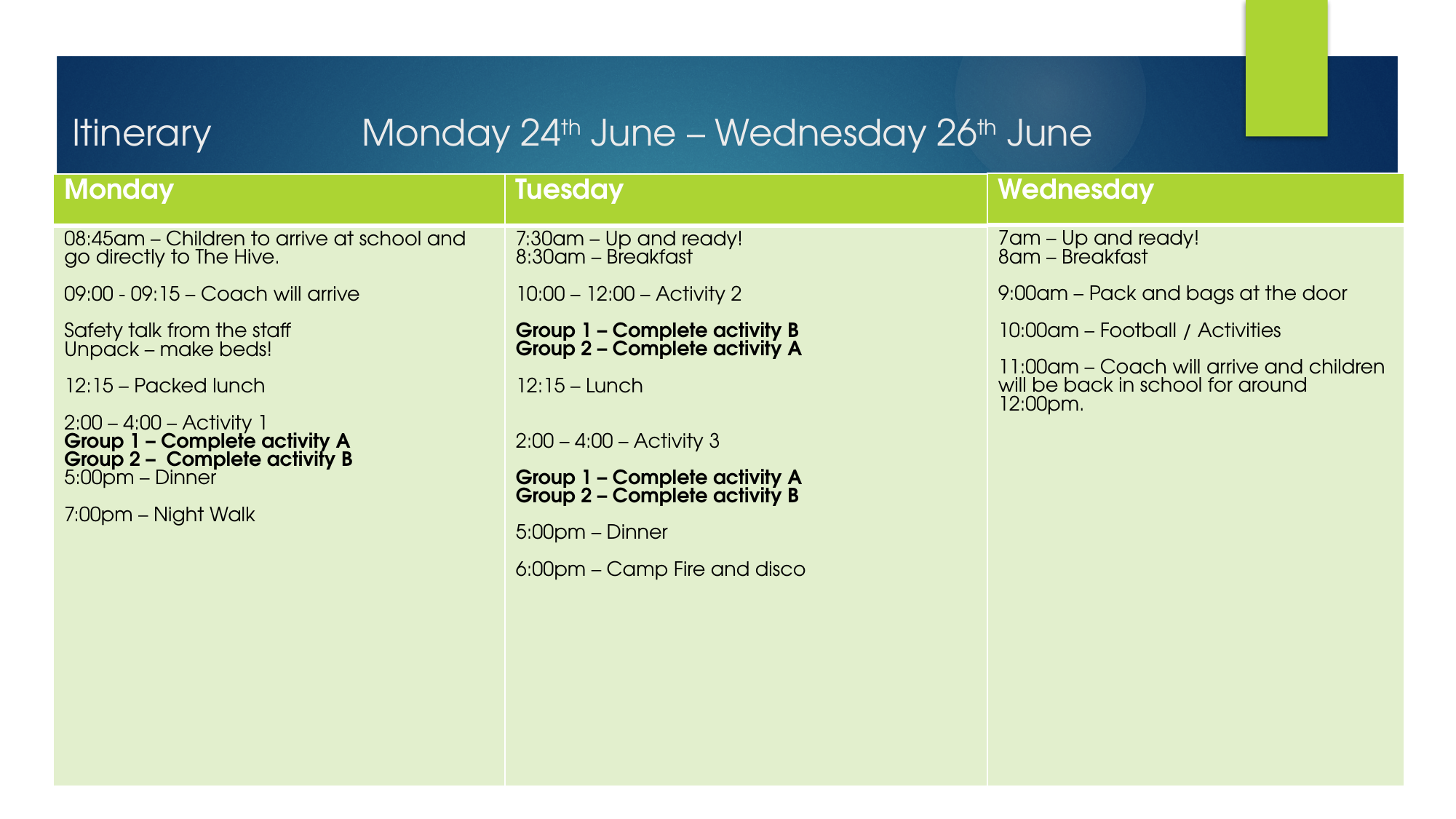

# Itinerary               Monday 24th June – Wednesday 26th June
| Wednesday |
| --- |
| 7am – Up and ready! 8am – Breakfast 9:00am – Pack and bags at the door 10:00am – Football / Activities   11:00am – Coach will arrive and children will be back in school for around 12:00pm. |
| Monday | Tuesday |
| --- | --- |
| 08:45am – Children to arrive at school and go directly to The Hive. 09:00 - 09:15 – Coach will arrive Safety talk from the staff Unpack – make beds!   12:15 – Packed lunch   2:00 – 4:00 – Activity 1 Group 1 – Complete activity A Group 2 – Complete activity B 5:00pm – Dinner 7:00pm – Night Walk | 7:30am – Up and ready! 8:30am – Breakfast 10:00 – 12:00 – Activity 2 Group 1 – Complete activity B Group 2 – Complete activity A 12:15 – Lunch     2:00 – 4:00 – Activity 3 Group 1 – Complete activity A Group 2 – Complete activity B 5:00pm – Dinner 6:00pm – Camp Fire and disco |